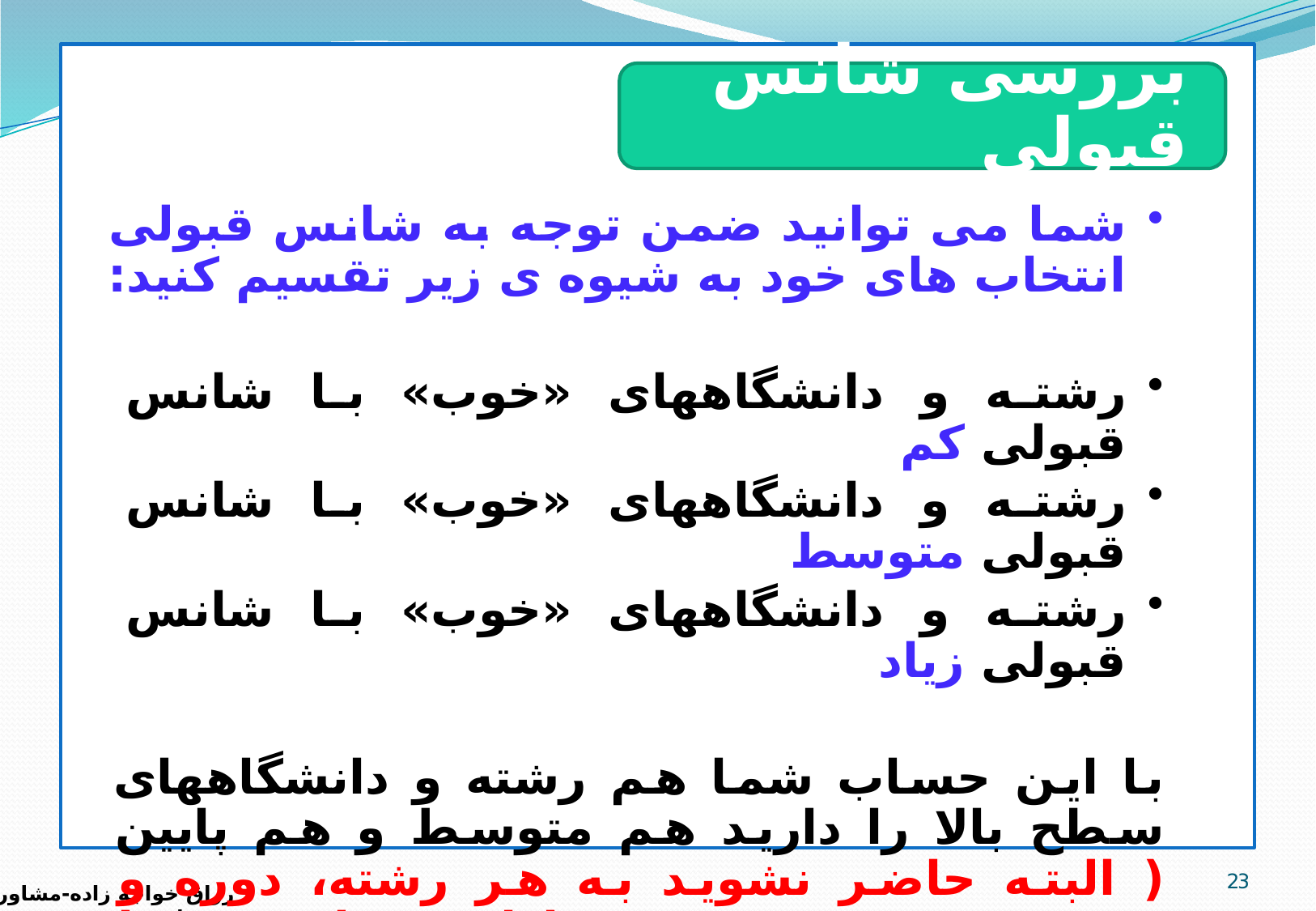

شما می توانید ضمن توجه به شانس قبولی انتخاب های خود به شیوه ی زیر تقسیم کنید:

رشته و دانشگاههای «خوب» با شانس قبولی کم
رشته و دانشگاههای «خوب» با شانس قبولی متوسط
رشته و دانشگاههای «خوب» با شانس قبولی زیاد

با این حساب شما هم رشته و دانشگاههای سطح بالا را دارید هم متوسط و هم پایین ( البته حاضر نشوید به هر رشته، دوره و شهری تن بدهید ، به خاطر قبولی!  زیرا بعدا ... )

بررسی شانس قبولی
23